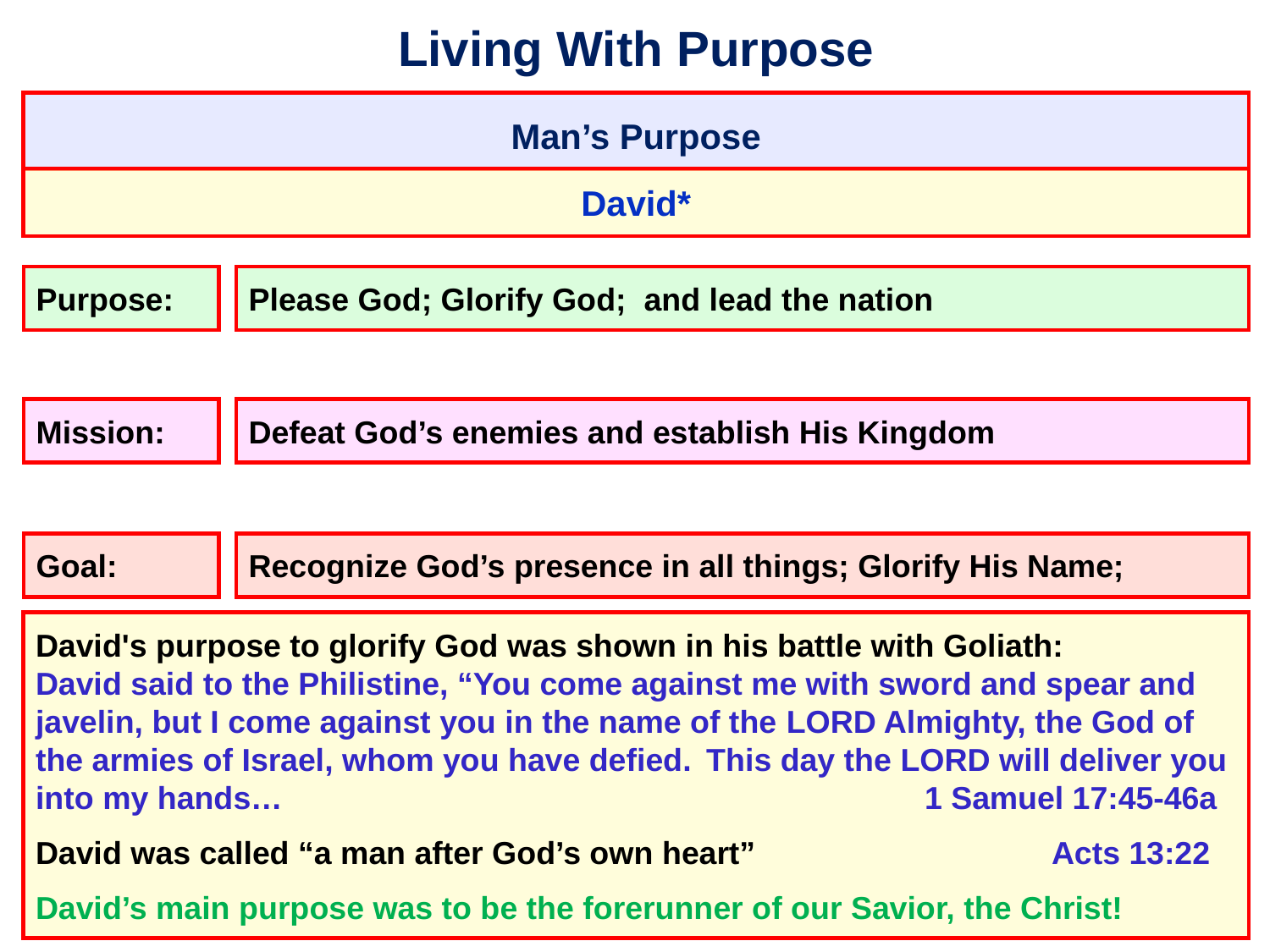

# Living With Purpose
Man’s Purpose
David*
Please God; Glorify God;  and lead the nation
Purpose:
Defeat God’s enemies and establish His Kingdom
Mission:
Goal:
Recognize God’s presence in all things; Glorify His Name;
David's purpose to glorify God was shown in his battle with Goliath:
David said to the Philistine, “You come against me with sword and spear and javelin, but I come against you in the name of the Lord Almighty, the God of the armies of Israel, whom you have defied.  This day the Lord will deliver you into my hands…						1 Samuel 17:45-46a

David was called “a man after God’s own heart”			Acts 13:22

David’s main purpose was to be the forerunner of our Savior, the Christ!